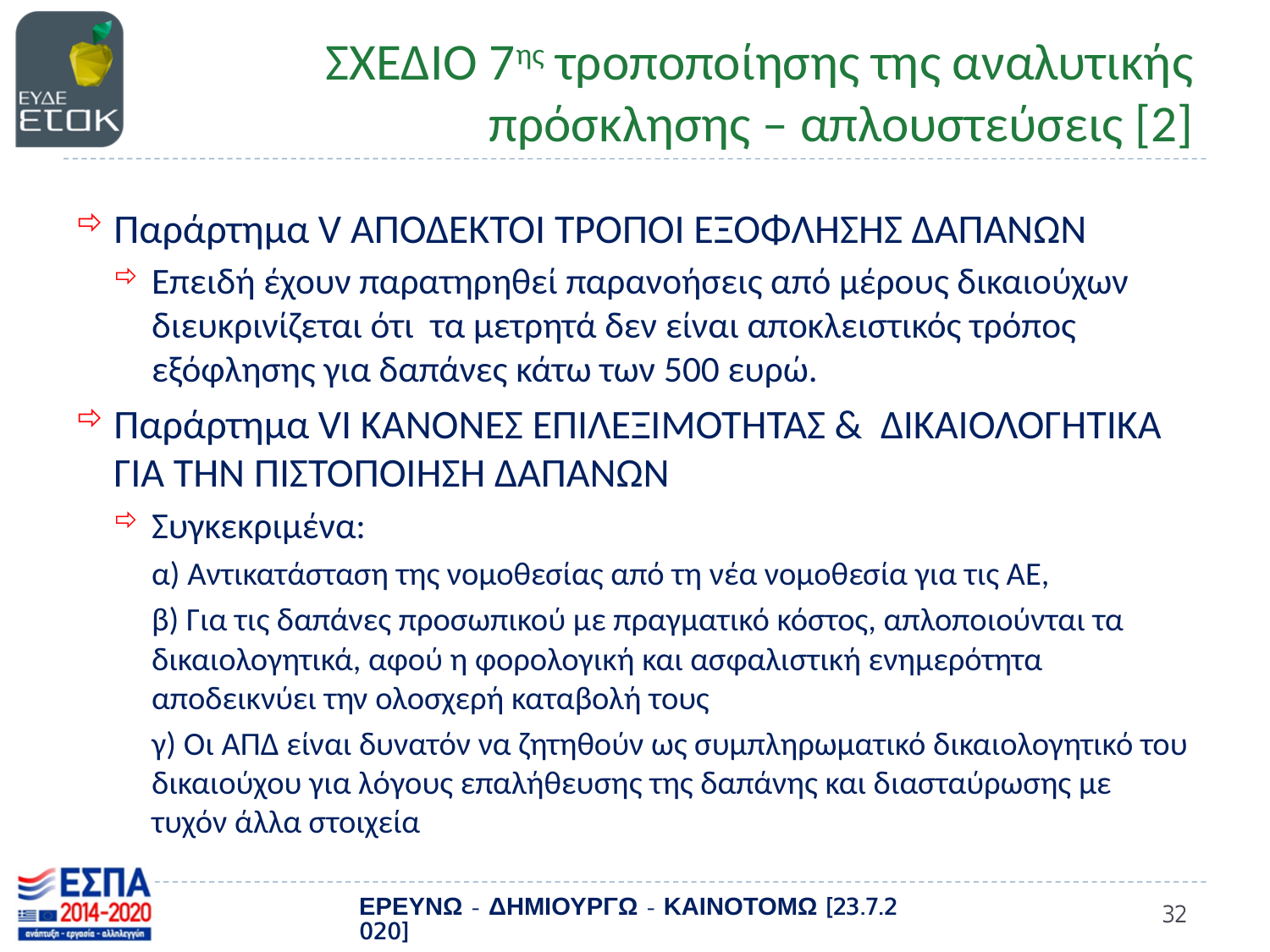

# ΣΧΕΔΙΟ 7ης τροποποίησης της αναλυτικής πρόσκλησης – απλουστεύσεις [2]
Παράρτημα V ΑΠΟΔΕΚΤΟΙ ΤΡΟΠΟΙ ΕΞΟΦΛΗΣΗΣ ΔΑΠΑΝΩΝ
Επειδή έχουν παρατηρηθεί παρανοήσεις από μέρους δικαιούχων διευκρινίζεται ότι  τα μετρητά δεν είναι αποκλειστικός τρόπος εξόφλησης για δαπάνες κάτω των 500 ευρώ.
Παράρτημα VI ΚΑΝΟΝΕΣ ΕΠΙΛΕΞΙΜΟΤΗΤΑΣ &  ΔΙΚΑΙΟΛΟΓΗΤΙΚΑ ΓΙΑ ΤΗΝ ΠΙΣΤΟΠΟΙΗΣΗ ΔΑΠΑΝΩΝ
Συγκεκριμένα:
α) Αντικατάσταση της νομοθεσίας από τη νέα νομοθεσία για τις ΑΕ,
β) Για τις δαπάνες προσωπικού με πραγματικό κόστος, απλοποιούνται τα δικαιολογητικά, αφού η φορολογική και ασφαλιστική ενημερότητα αποδεικνύει την ολοσχερή καταβολή τους
γ) Οι ΑΠΔ είναι δυνατόν να ζητηθούν ως συμπληρωματικό δικαιολογητικό του δικαιούχου για λόγους επαλήθευσης της δαπάνης και διασταύρωσης με τυχόν άλλα στοιχεία

ΕΡΕΥΝΩ - ΔΗΜΙΟΥΡΓΩ - ΚΑΙΝΟΤΟΜΩ [23.7.2020]
32